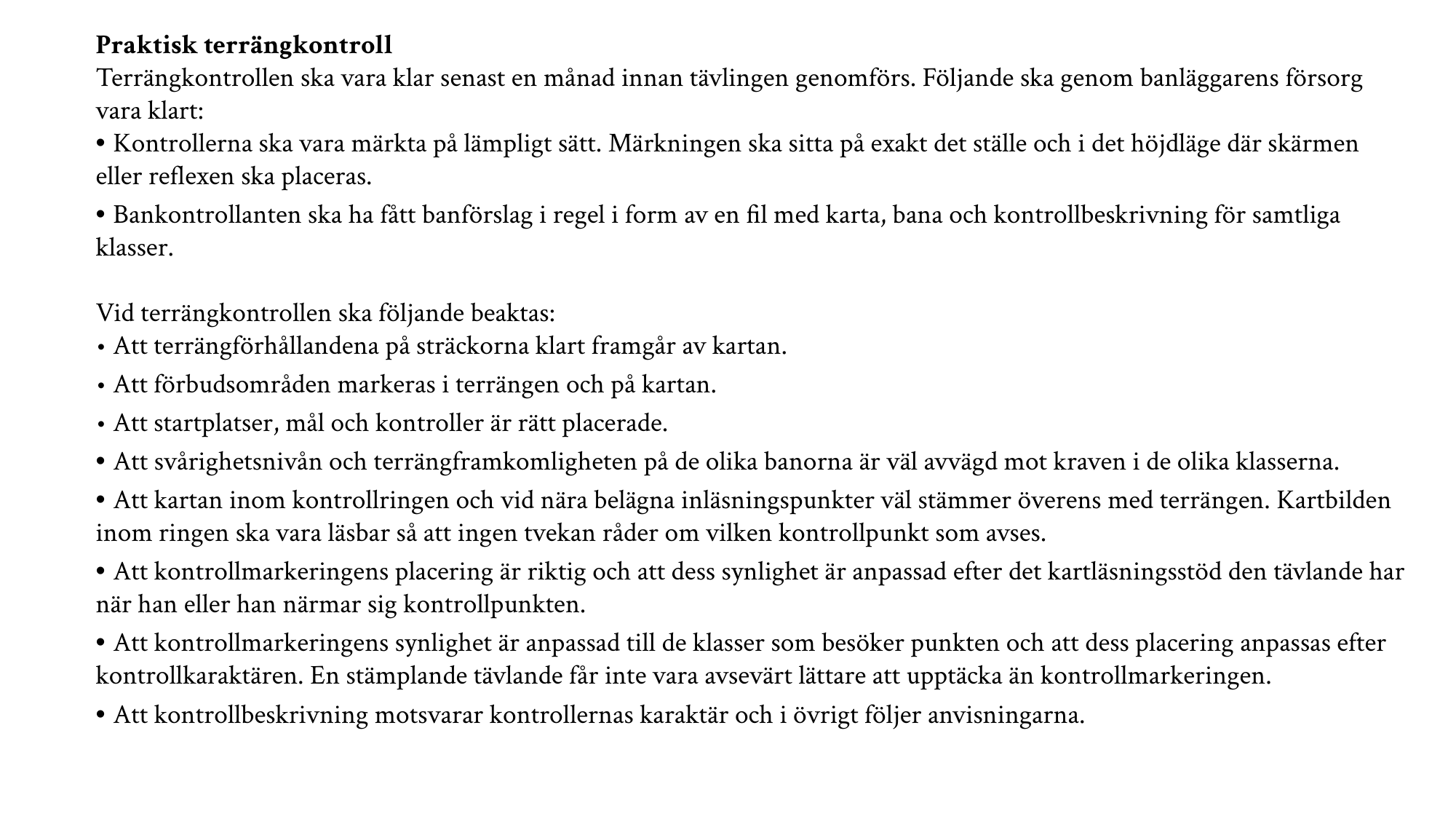

Praktisk terrängkontroll
Terrängkontrollen ska vara klar senast en månad innan tävlingen genomförs. Följande ska genom banläggarens försorg vara klart:
• Kontrollerna ska vara märkta på lämpligt sätt. Märkningen ska sitta på exakt det ställe och i det höjdläge där skärmen eller reflexen ska placeras.
• Bankontrollanten ska ha fått banförslag i regel i form av en fil med karta, bana och kontrollbeskrivning för samtliga klasser.

Vid terrängkontrollen ska följande beaktas:
• Att terrängförhållandena på sträckorna klart framgår av kartan.
• Att förbudsområden markeras i terrängen och på kartan.
• Att startplatser, mål och kontroller är rätt placerade.
• Att svårighetsnivån och terrängframkomligheten på de olika banorna är väl avvägd mot kraven i de olika klasserna.
• Att kartan inom kontrollringen och vid nära belägna inläsningspunkter väl stämmer överens med terrängen. Kartbilden inom ringen ska vara läsbar så att ingen tvekan råder om vilken kontrollpunkt som avses.
• Att kontrollmarkeringens placering är riktig och att dess synlighet är anpassad efter det kartläsningsstöd den tävlande har när han eller han närmar sig kontrollpunkten.
• Att kontrollmarkeringens synlighet är anpassad till de klasser som besöker punkten och att dess placering anpassas efter kontrollkaraktären. En stämplande tävlande får inte vara avsevärt lättare att upptäcka än kontrollmarkeringen.
• Att kontrollbeskrivning motsvarar kontrollernas karaktär och i övrigt följer anvisningarna.